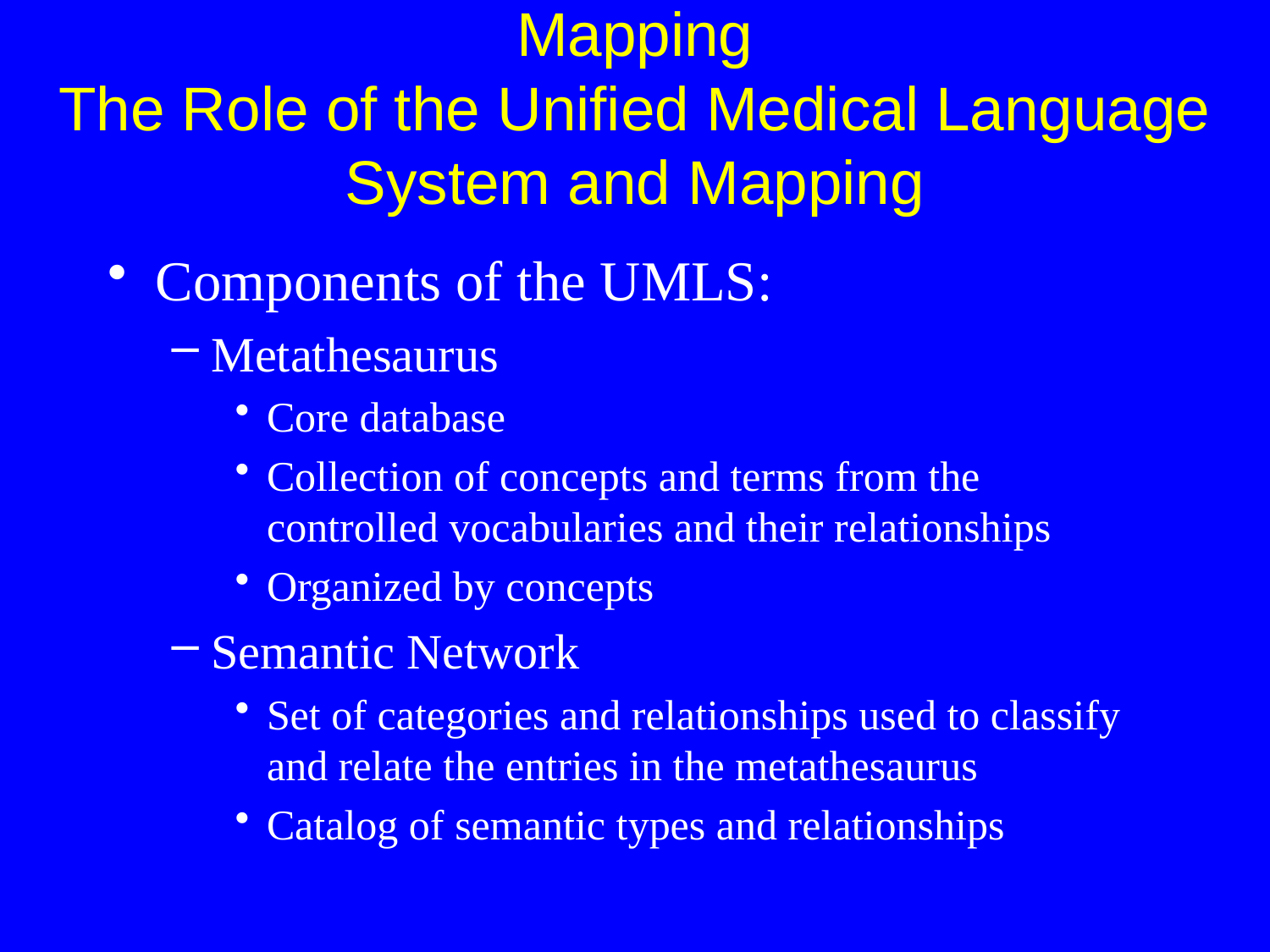

Mapping
The Role of the Unified Medical Language System and Mapping
Components of the UMLS:
Metathesaurus
Core database
Collection of concepts and terms from the controlled vocabularies and their relationships
Organized by concepts
Semantic Network
Set of categories and relationships used to classify and relate the entries in the metathesaurus
Catalog of semantic types and relationships